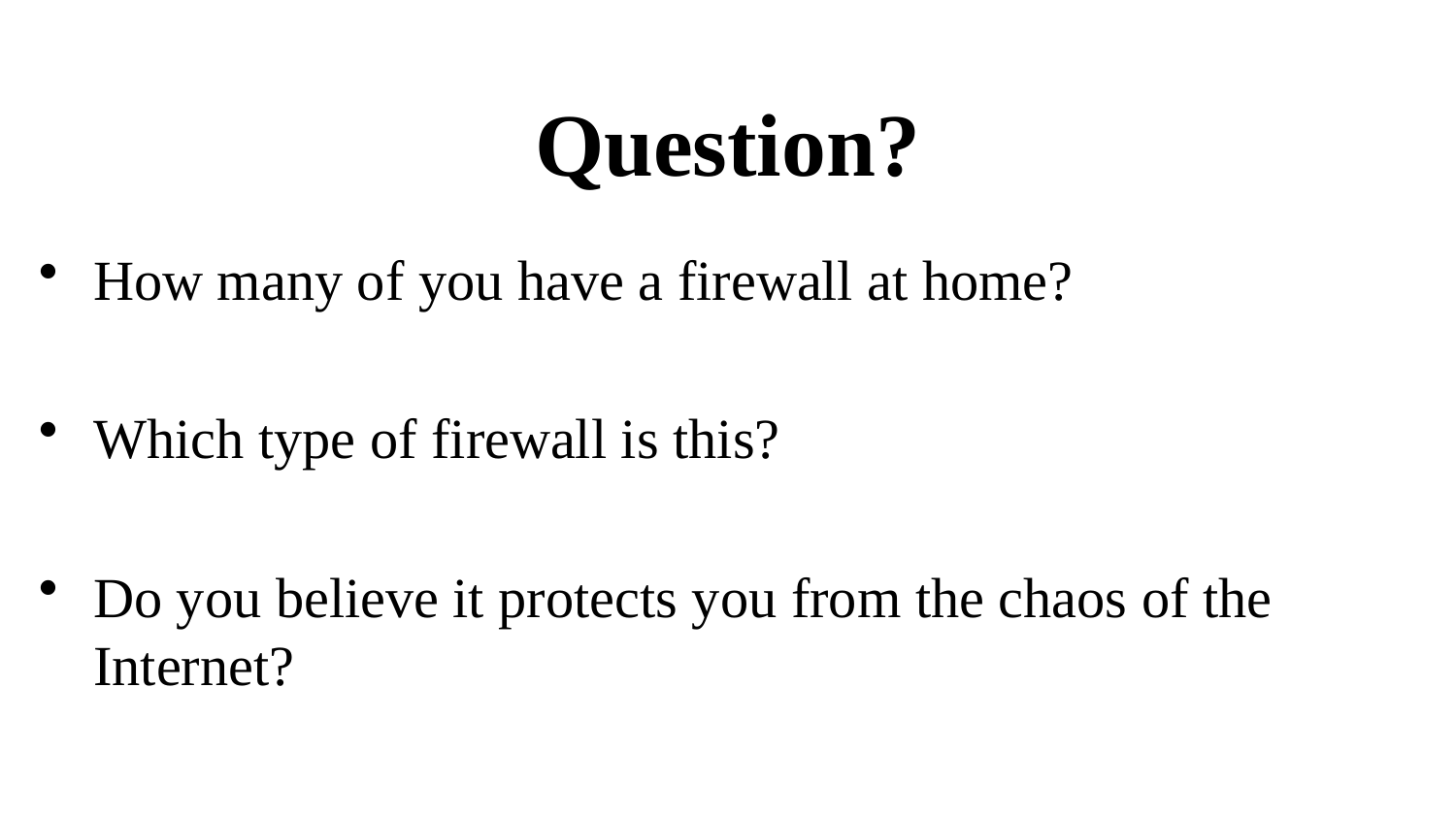

# Question?
How many of you have a firewall at home?

Which type of firewall is this?

Do you believe it protects you from the chaos of the Internet?